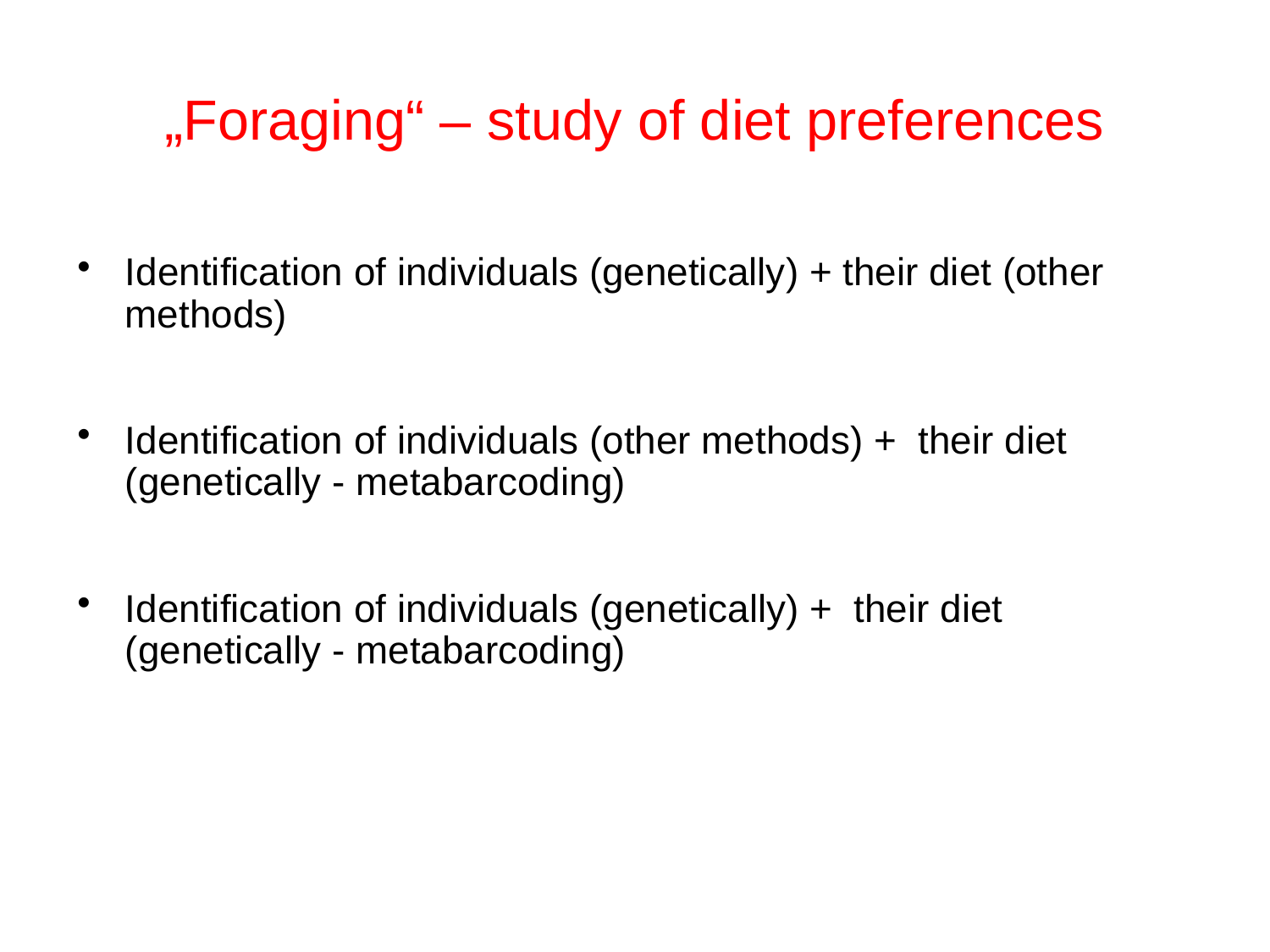

# „Foraging“ – study of diet preferences
Identification of individuals (genetically) + their diet (other methods)

Identification of individuals (other methods) +  their diet (genetically - metabarcoding)

Identification of individuals (genetically) +  their diet (genetically - metabarcoding)